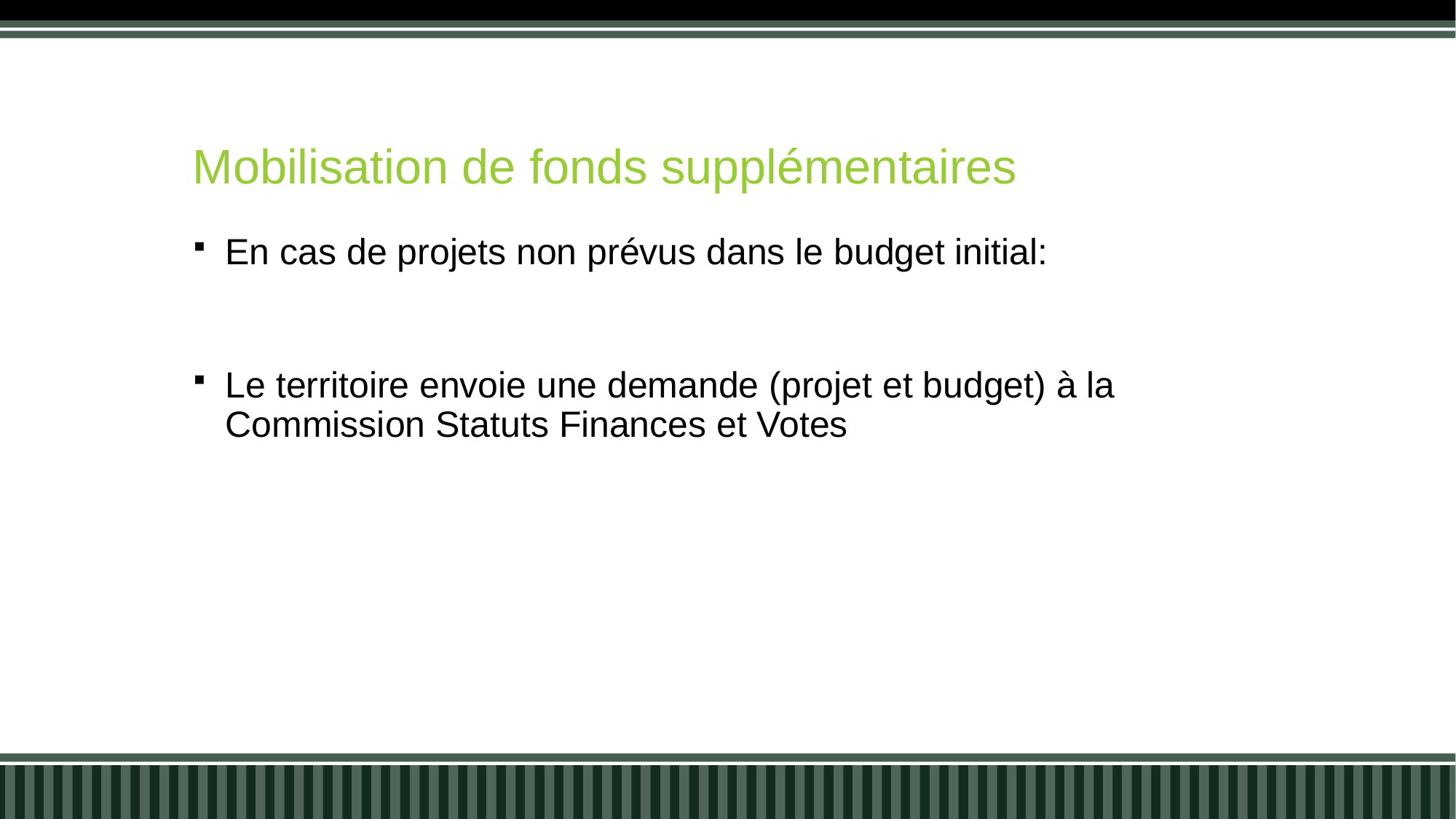

# Mobilisation de fonds supplémentaires
En cas de projets non prévus dans le budget initial:

Le territoire envoie une demande (projet et budget) à la Commission Statuts Finances et Votes